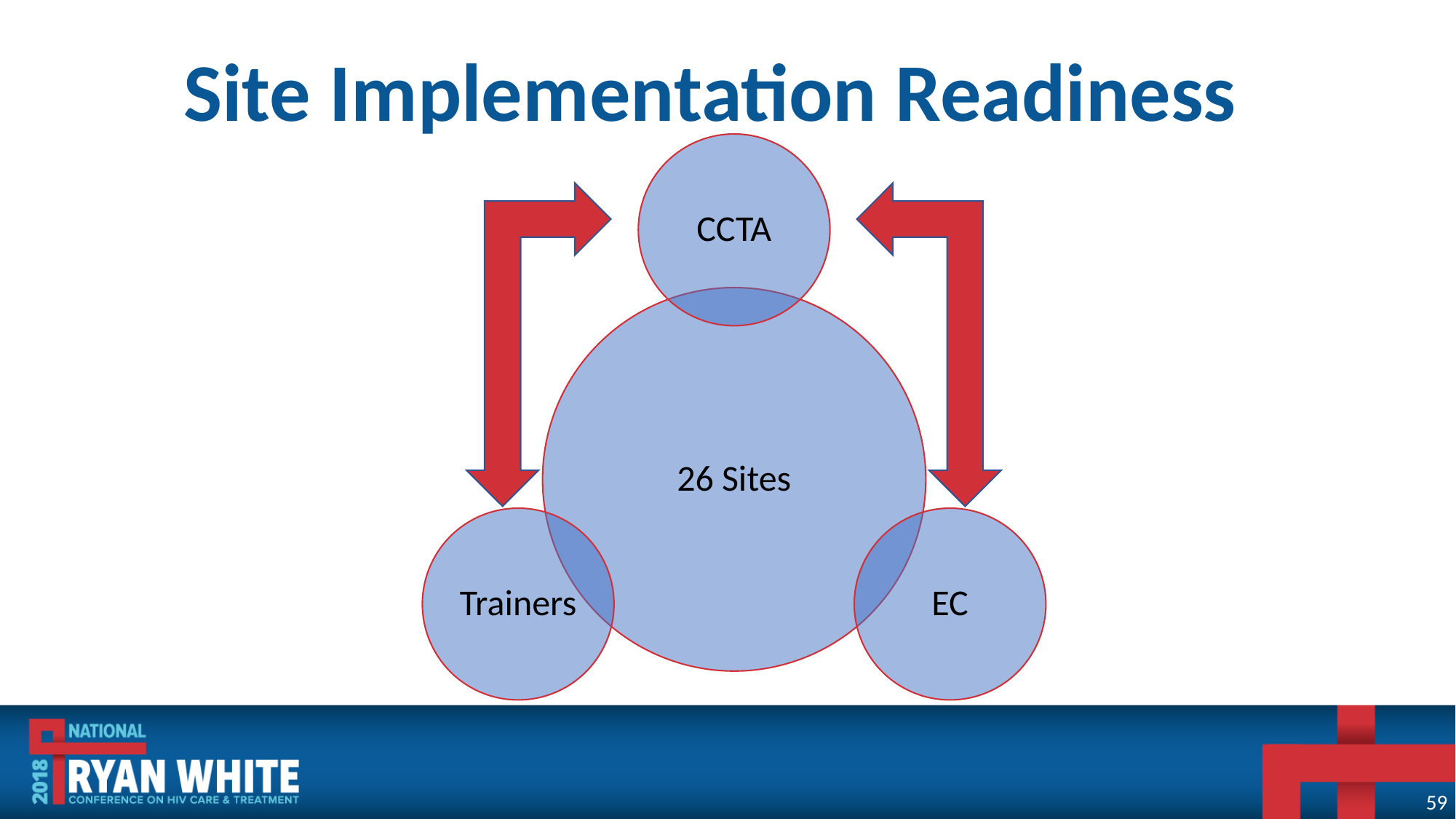

Site Implementation Readiness
26 Sites
CCTA
EC
Trainers

59